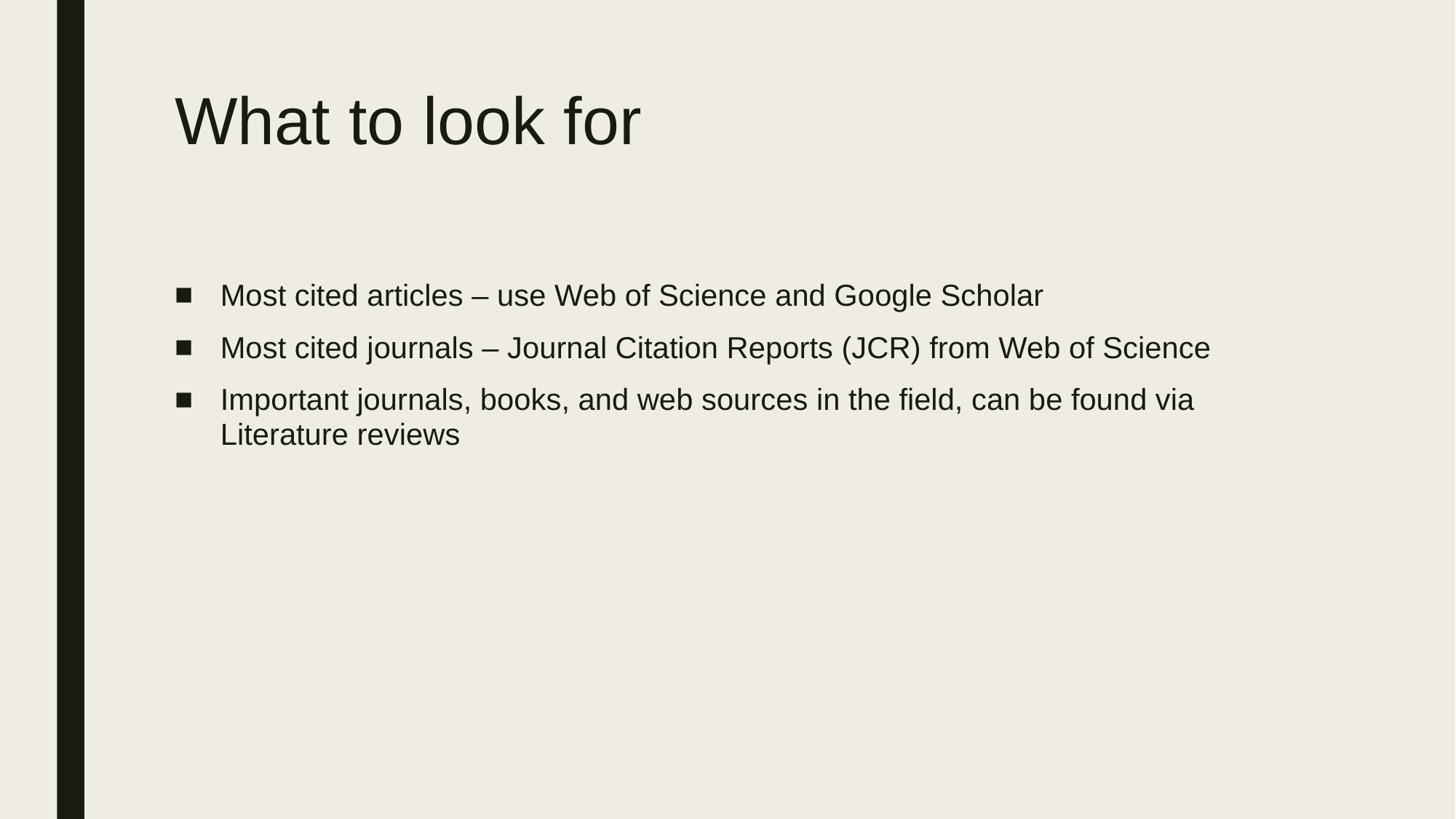

# What to look for
Most cited articles – use Web of Science and Google Scholar
Most cited journals – Journal Citation Reports (JCR) from Web of Science
Important journals, books, and web sources in the field, can be found via Literature reviews